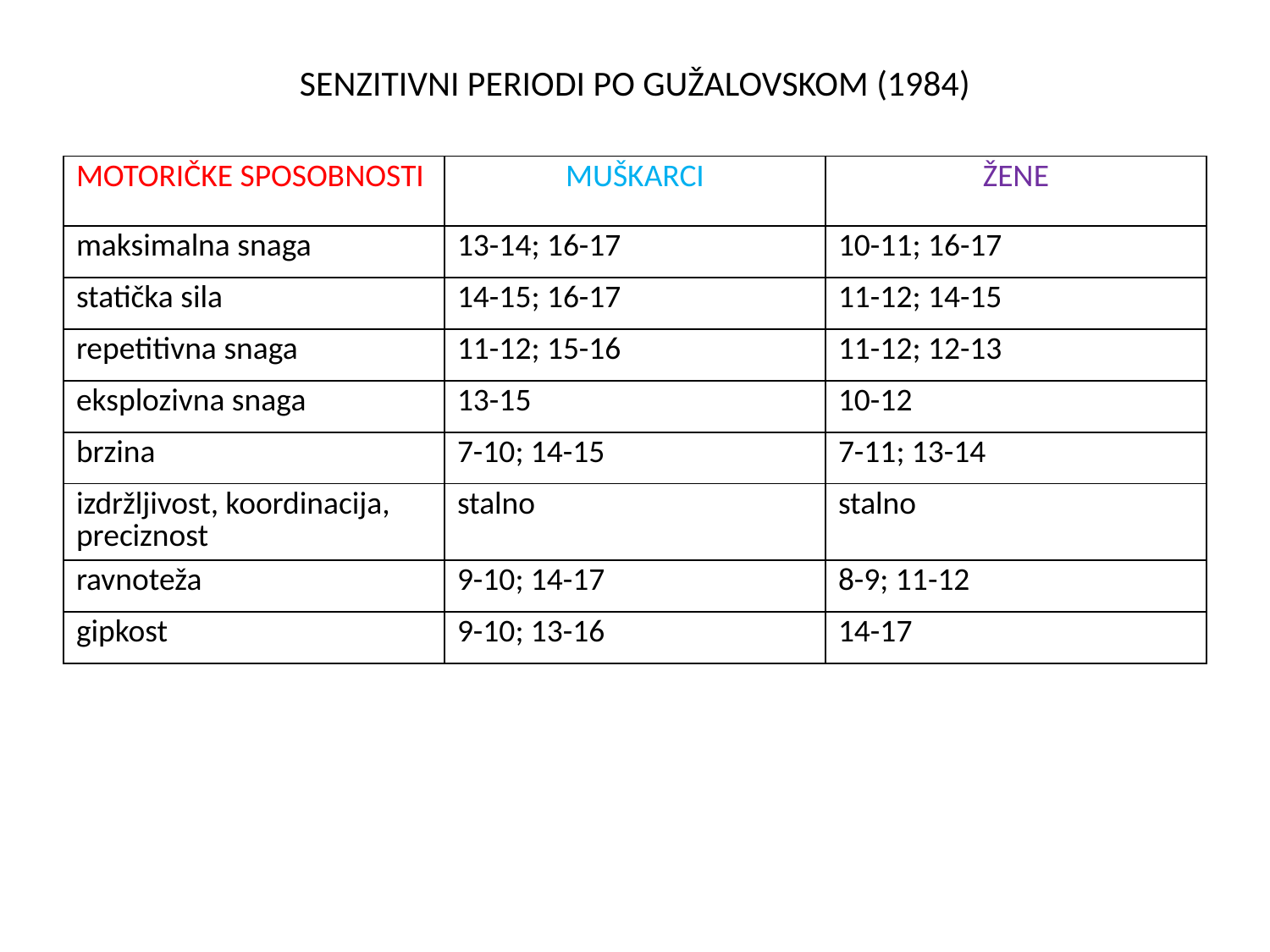

# SENZITIVNI PERIODI PO GUŽALOVSKOM (1984)
| MOTORIČKE SPOSOBNOSTI | MUŠKARCI | ŽENE |
| --- | --- | --- |
| maksimalna snaga | 13-14; 16-17 | 10-11; 16-17 |
| statička sila | 14-15; 16-17 | 11-12; 14-15 |
| repetitivna snaga | 11-12; 15-16 | 11-12; 12-13 |
| eksplozivna snaga | 13-15 | 10-12 |
| brzina | 7-10; 14-15 | 7-11; 13-14 |
| izdržljivost, koordinacija, preciznost | stalno | stalno |
| ravnoteža | 9-10; 14-17 | 8-9; 11-12 |
| gipkost | 9-10; 13-16 | 14-17 |